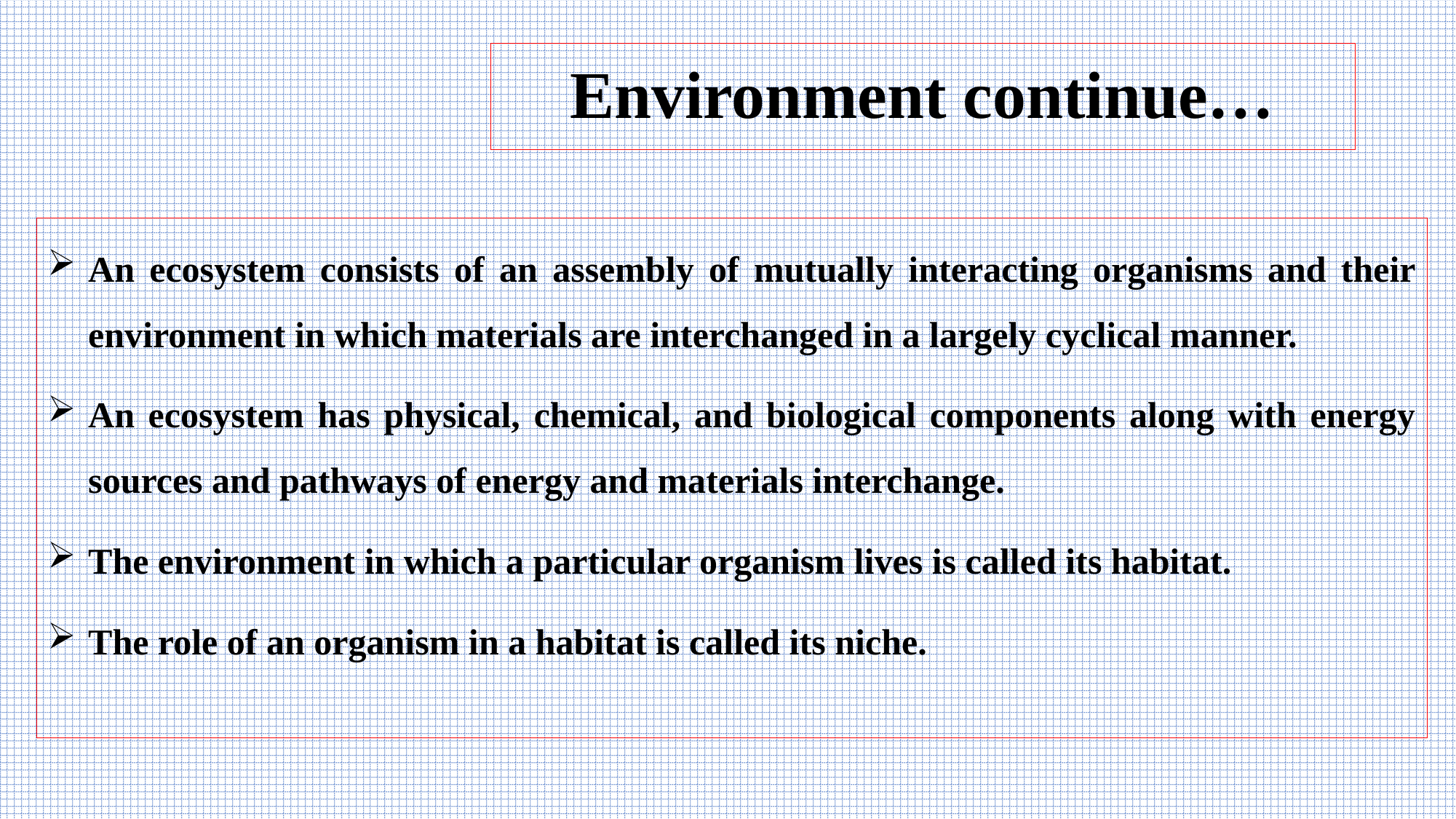

# Environment continue…
An ecosystem consists of an assembly of mutually interacting organisms and their environment in which materials are interchanged in a largely cyclical manner.
An ecosystem has physical, chemical, and biological components along with energy sources and pathways of energy and materials interchange.
The environment in which a particular organism lives is called its habitat.
The role of an organism in a habitat is called its niche.